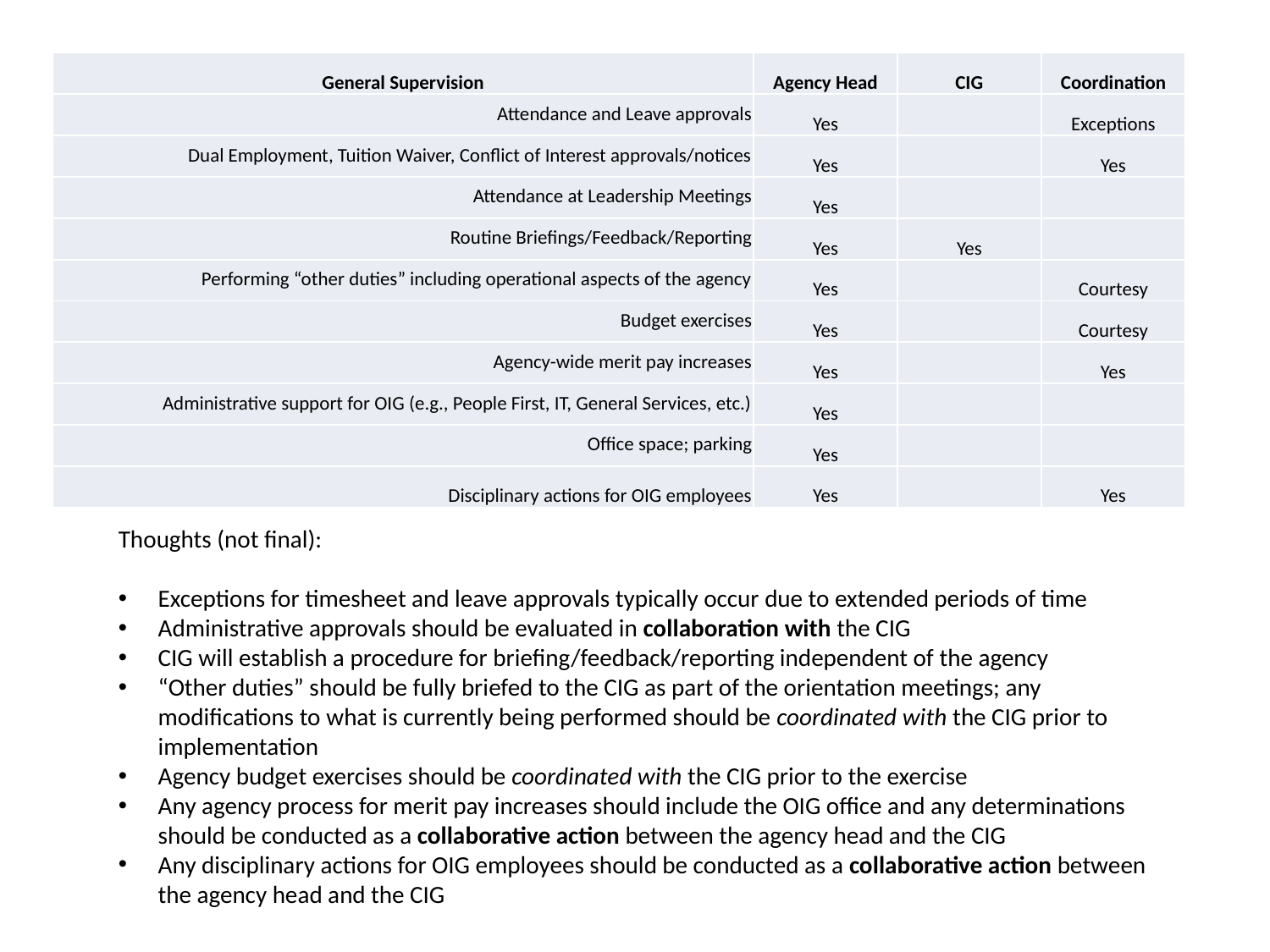

| General Supervision | Agency Head | CIG | Coordination |
| --- | --- | --- | --- |
| Attendance and Leave approvals | Yes |  | Exceptions |
| Dual Employment, Tuition Waiver, Conflict of Interest approvals/notices | Yes |  | Yes |
| Attendance at Leadership Meetings | Yes |  |  |
| Routine Briefings/Feedback/Reporting | Yes | Yes |  |
| Performing “other duties” including operational aspects of the agency | Yes |  | Courtesy |
| Budget exercises | Yes |  | Courtesy |
| Agency-wide merit pay increases | Yes |  | Yes |
| Administrative support for OIG (e.g., People First, IT, General Services, etc.) | Yes |  |  |
| Office space; parking | Yes |  |  |
| Disciplinary actions for OIG employees | Yes |  | Yes |
Thoughts (not final):

Exceptions for timesheet and leave approvals typically occur due to extended periods of time
Administrative approvals should be evaluated in collaboration with the CIG
CIG will establish a procedure for briefing/feedback/reporting independent of the agency
“Other duties” should be fully briefed to the CIG as part of the orientation meetings; any modifications to what is currently being performed should be coordinated with the CIG prior to implementation
Agency budget exercises should be coordinated with the CIG prior to the exercise
Any agency process for merit pay increases should include the OIG office and any determinations should be conducted as a collaborative action between the agency head and the CIG
Any disciplinary actions for OIG employees should be conducted as a collaborative action between the agency head and the CIG